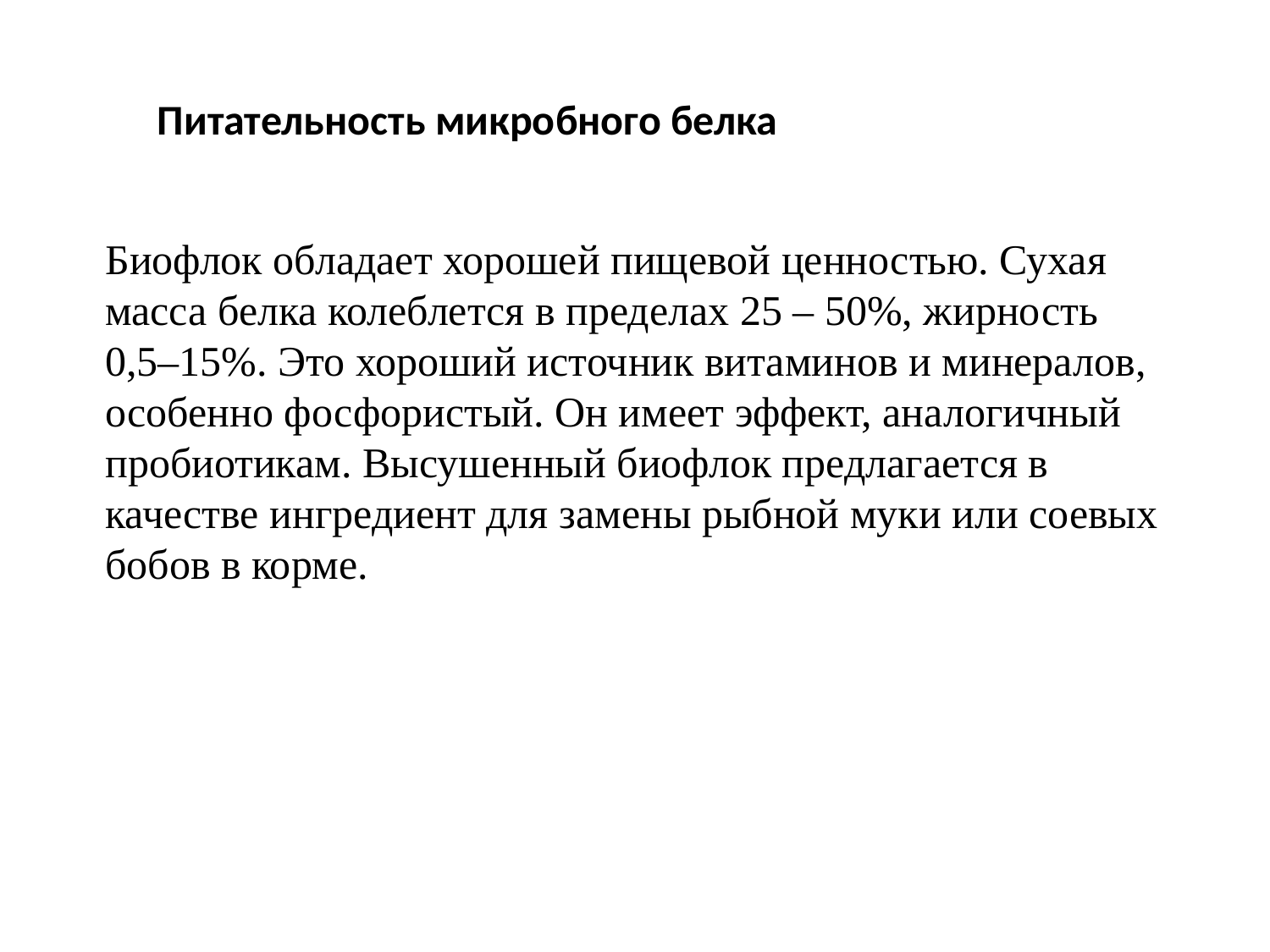

Питательность микробного белка
Биофлок обладает хорошей пищевой ценностью. Сухая масса белка колеблется в пределах 25 – 50%, жирность 0,5–15%. Это хороший источник витаминов и минералов, особенно фосфористый. Он имеет эффект, аналогичный пробиотикам. Высушенный биофлок предлагается в качестве ингредиент для замены рыбной муки или соевых бобов в корме.